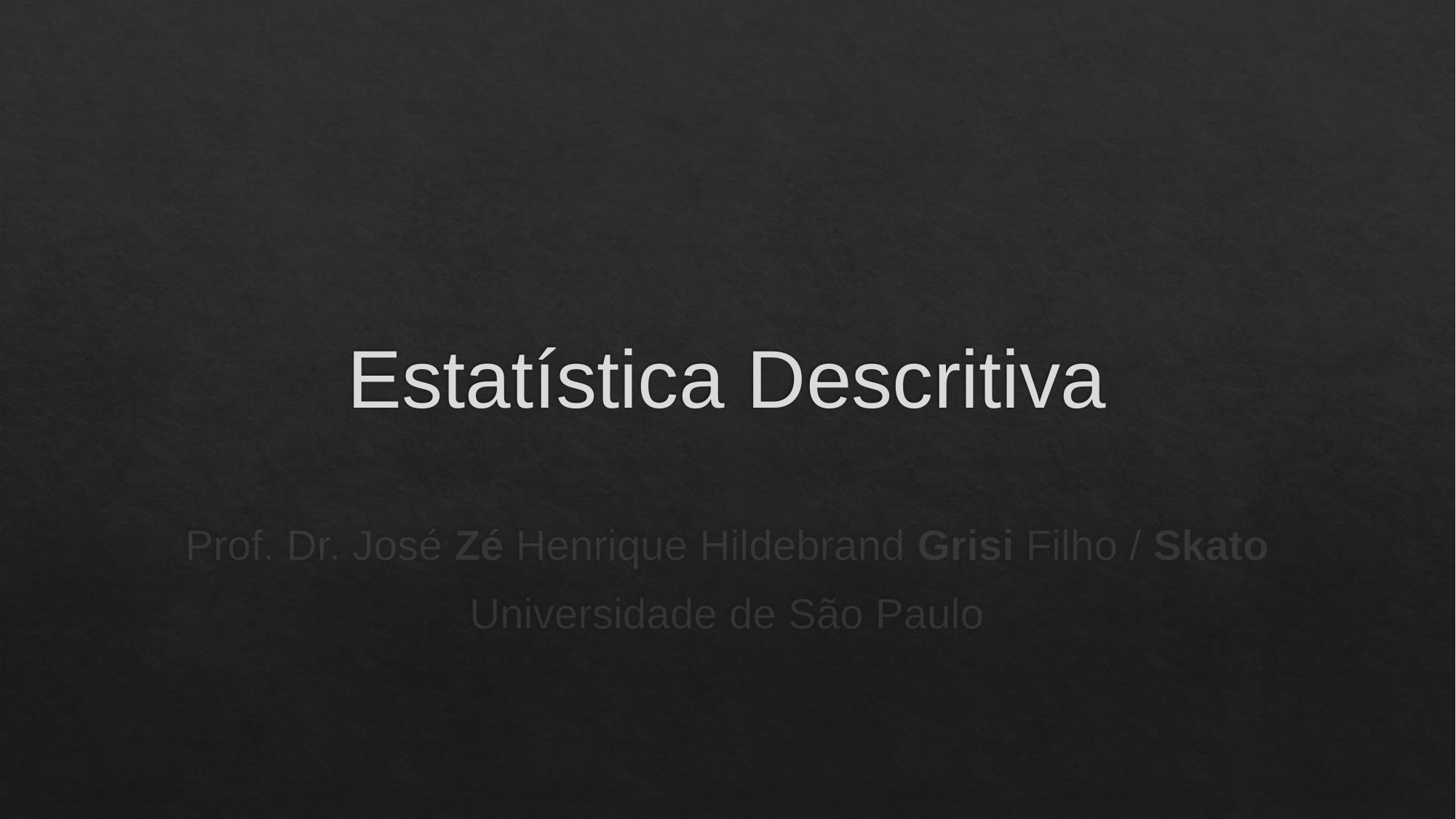

# Estatística Descritiva
Prof. Dr. José Zé Henrique Hildebrand Grisi Filho / Skato
Universidade de São Paulo